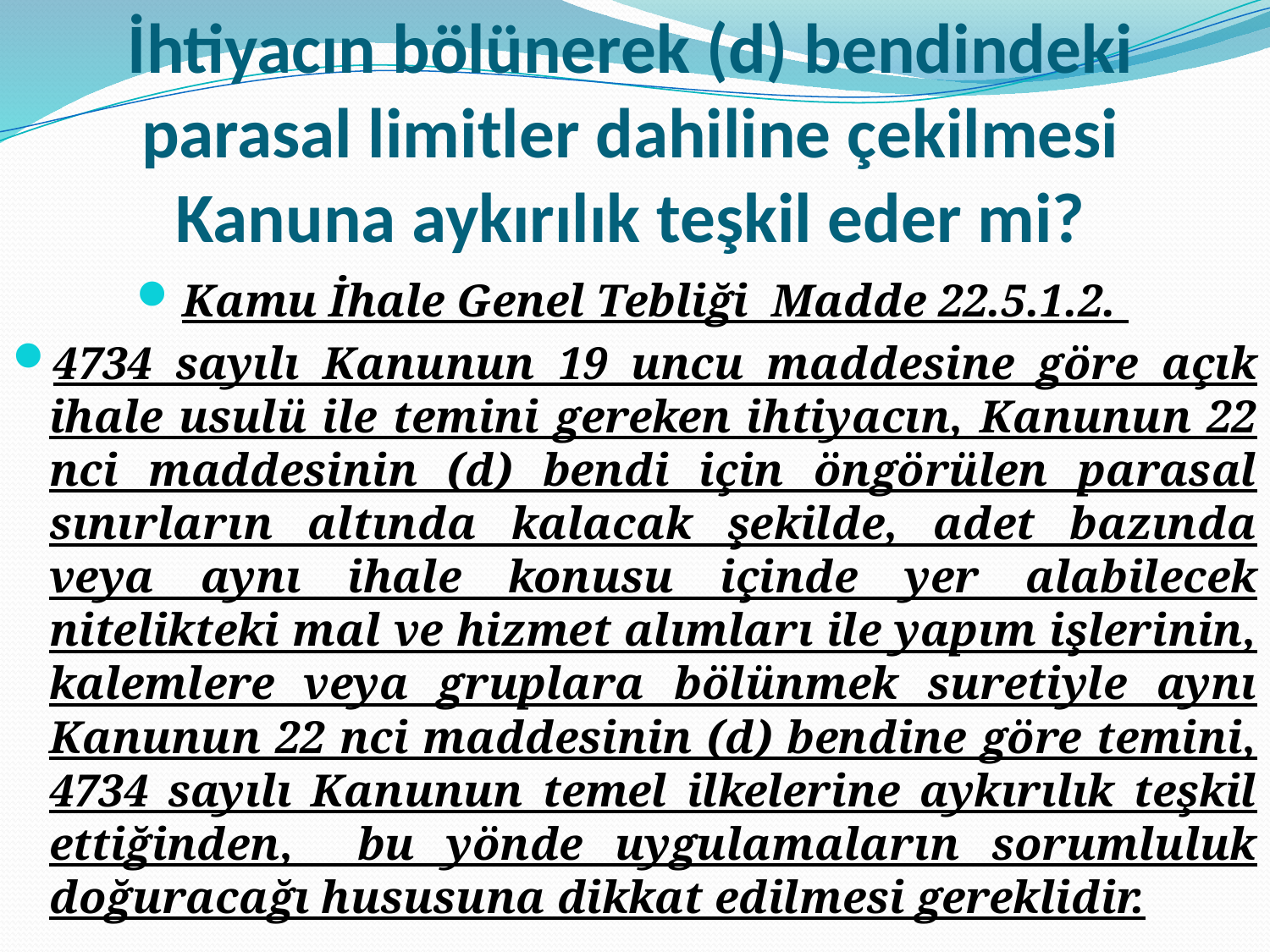

# İhtiyacın bölünerek (d) bendindeki parasal limitler dahiline çekilmesi Kanuna aykırılık teşkil eder mi?
Kamu İhale Genel Tebliği  Madde 22.5.1.2.
4734 sayılı Kanunun 19 uncu maddesine göre açık ihale usulü ile temini gereken ihtiyacın, Kanunun 22 nci maddesinin (d) bendi için öngörülen parasal sınırların altında kalacak şekilde, adet bazında veya aynı ihale konusu içinde yer alabilecek nitelikteki mal ve hizmet alımları ile yapım işlerinin, kalemlere veya gruplara bölünmek suretiyle aynı Kanunun 22 nci maddesinin (d) bendine göre temini, 4734 sayılı Kanunun temel ilkelerine aykırılık teşkil ettiğinden,  bu yönde uygulamaların sorumluluk doğuracağı hususuna dikkat edilmesi gereklidir.